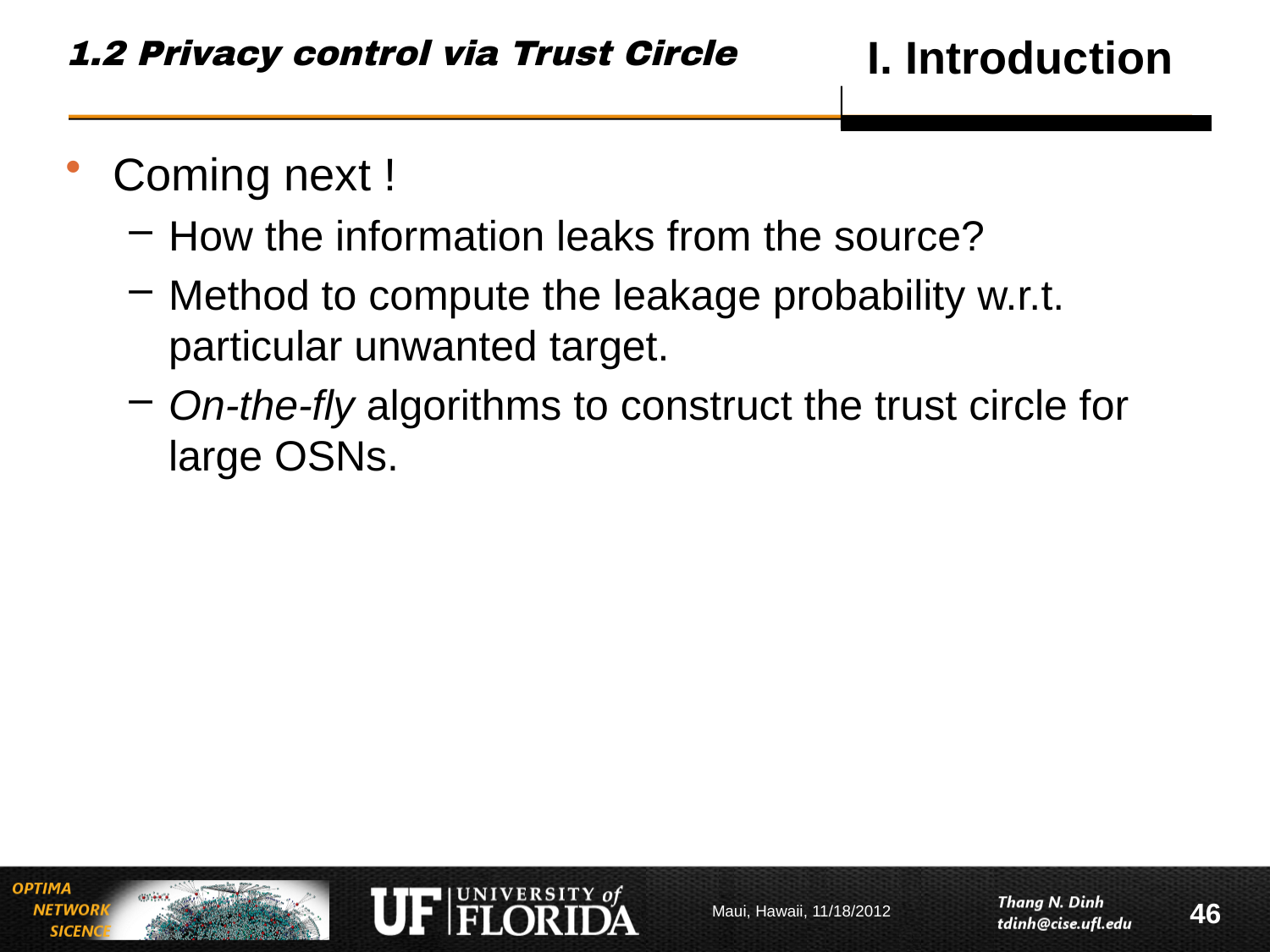

I. Introduction
# 1.2 Privacy control via Trust Circle
Coming next !
How the information leaks from the source?
Method to compute the leakage probability w.r.t. particular unwanted target.
On-the-fly algorithms to construct the trust circle for large OSNs.

46